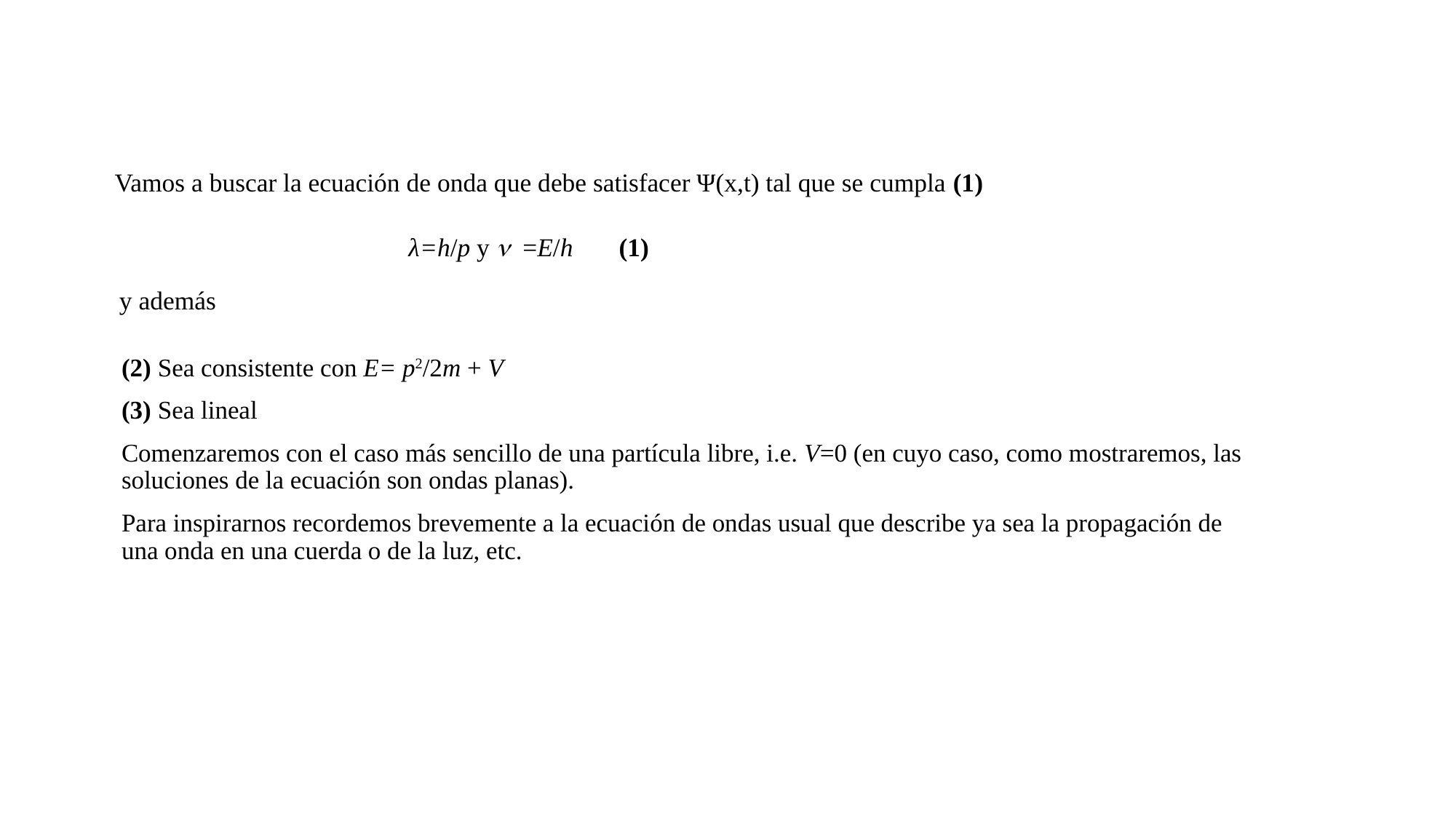

Vamos a buscar la ecuación de onda que debe satisfacer Ψ(x,t) tal que se cumpla (1)
λ=h/p y ν =E/h       (1)

y además
(2) Sea consistente con E= p2/2m + V
(3) Sea lineal
Comenzaremos con el caso más sencillo de una partícula libre, i.e. V=0 (en cuyo caso, como mostraremos, las soluciones de la ecuación son ondas planas).
Para inspirarnos recordemos brevemente a la ecuación de ondas usual que describe ya sea la propagación de una onda en una cuerda o de la luz, etc.